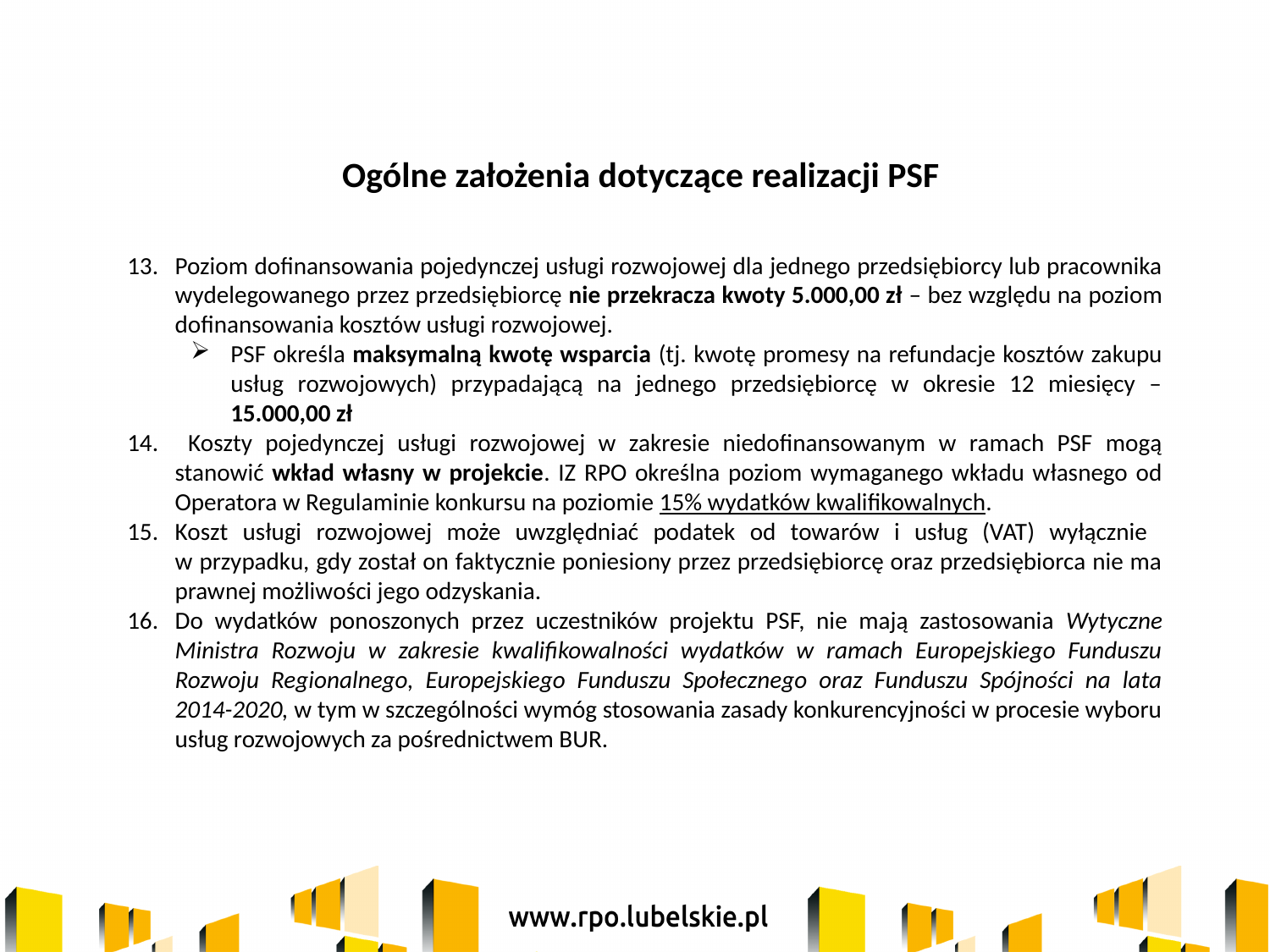

Ogólne założenia dotyczące realizacji PSF

Poziom dofinansowania pojedynczej usługi rozwojowej dla jednego przedsiębiorcy lub pracownika wydelegowanego przez przedsiębiorcę nie przekracza kwoty 5.000,00 zł – bez względu na poziom dofinansowania kosztów usługi rozwojowej.
PSF określa maksymalną kwotę wsparcia (tj. kwotę promesy na refundacje kosztów zakupu usług rozwojowych) przypadającą na jednego przedsiębiorcę w okresie 12 miesięcy – 15.000,00 zł
 Koszty pojedynczej usługi rozwojowej w zakresie niedofinansowanym w ramach PSF mogą stanowić wkład własny w projekcie. IZ RPO określna poziom wymaganego wkładu własnego od Operatora w Regulaminie konkursu na poziomie 15% wydatków kwalifikowalnych.
Koszt usługi rozwojowej może uwzględniać podatek od towarów i usług (VAT) wyłącznie
w przypadku, gdy został on faktycznie poniesiony przez przedsiębiorcę oraz przedsiębiorca nie ma prawnej możliwości jego odzyskania.
Do wydatków ponoszonych przez uczestników projektu PSF, nie mają zastosowania Wytyczne Ministra Rozwoju w zakresie kwalifikowalności wydatków w ramach Europejskiego Funduszu Rozwoju Regionalnego, Europejskiego Funduszu Społecznego oraz Funduszu Spójności na lata 2014-2020, w tym w szczególności wymóg stosowania zasady konkurencyjności w procesie wyboru usług rozwojowych za pośrednictwem BUR.